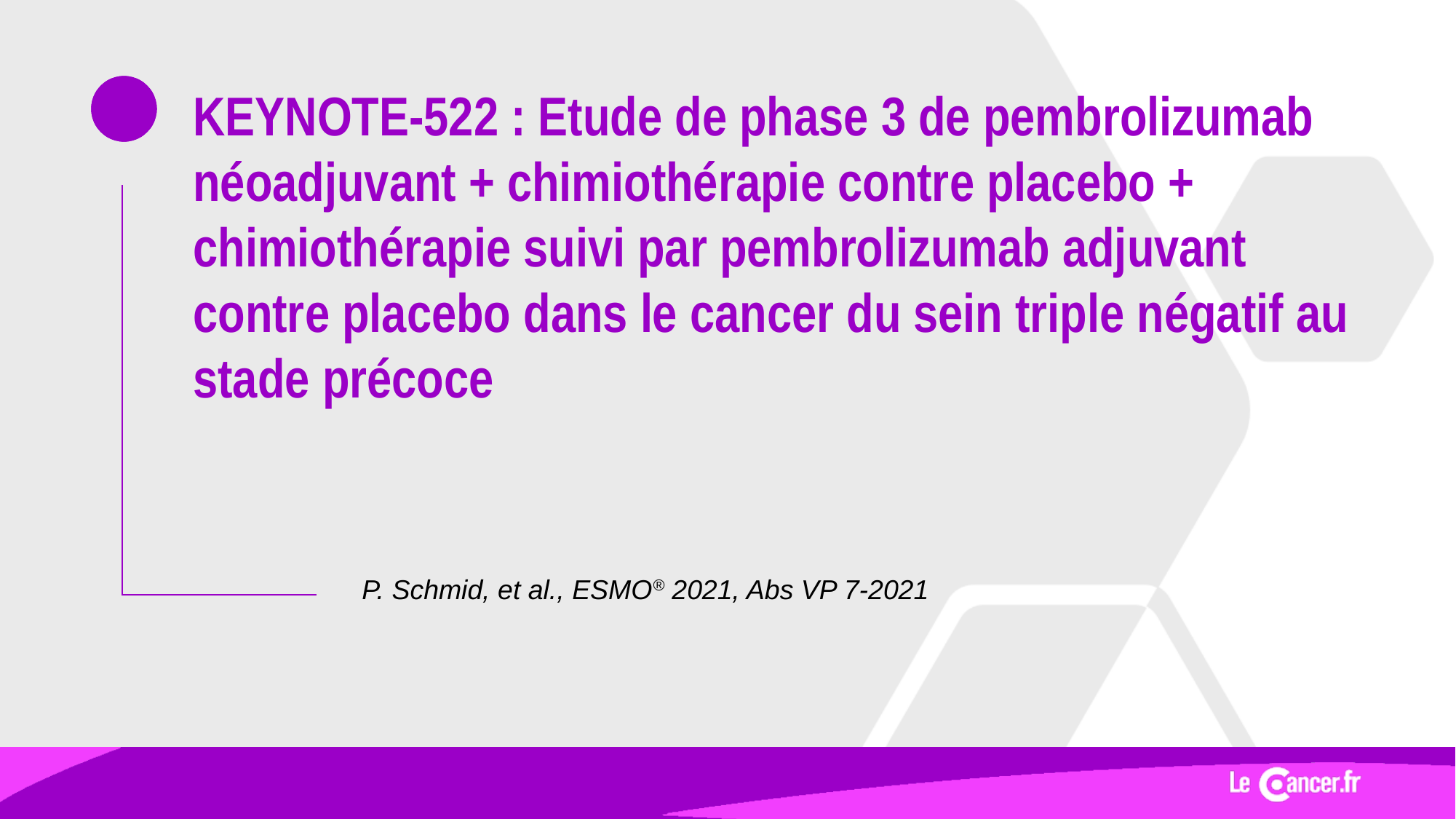

# KEYNOTE-522 : Etude de phase 3 de pembrolizumab néoadjuvant + chimiothérapie contre placebo + chimiothérapie suivi par pembrolizumab adjuvant contre placebo dans le cancer du sein triple négatif au stade précoce

P. Schmid, et al., ESMO® 2021, Abs VP 7-2021